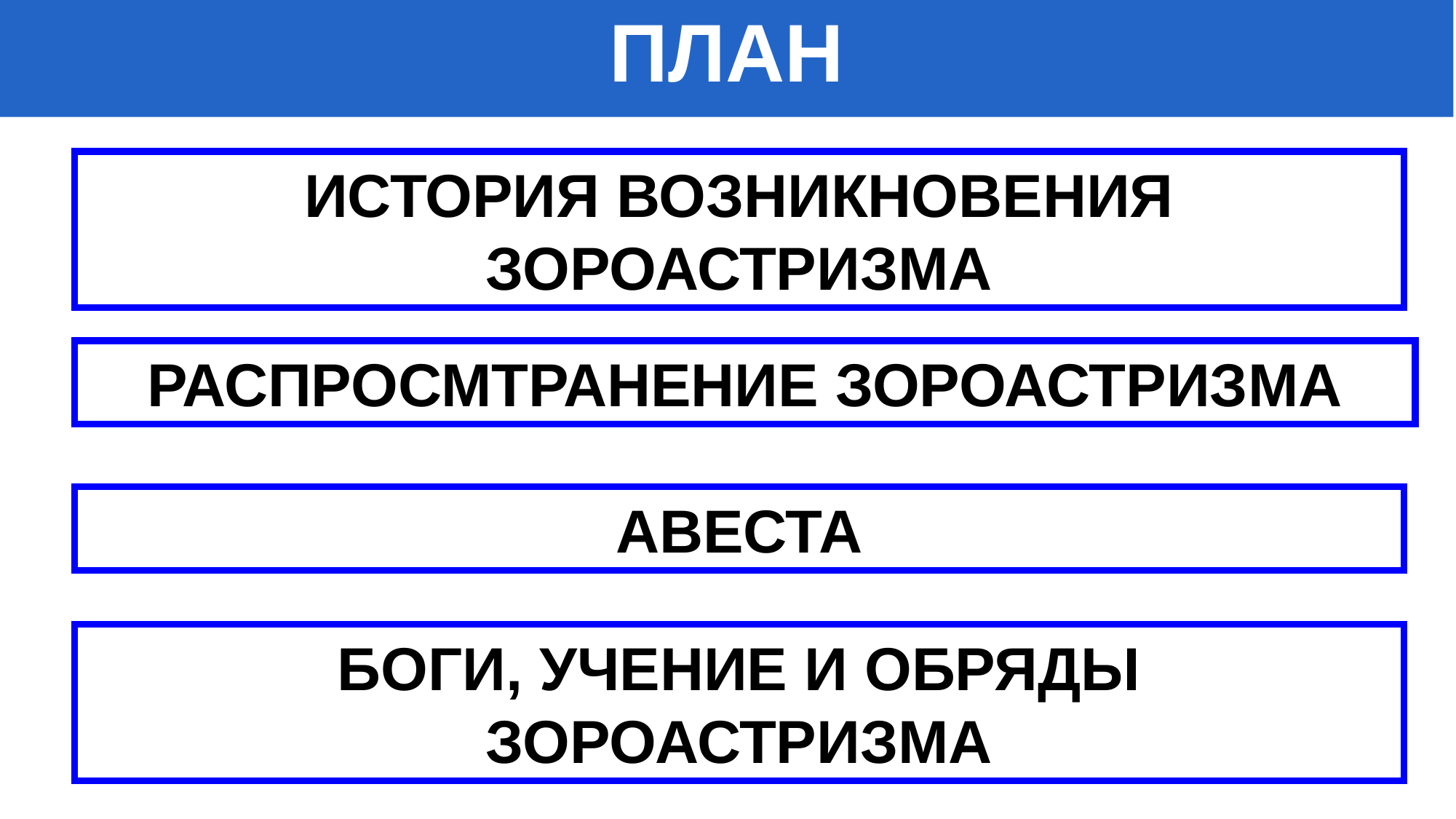

ПЛАН
#
ИСТОРИЯ ВОЗНИКНОВЕНИЯ ЗОРОАСТРИЗМА
РАСПРОСМТРАНЕНИЕ ЗОРОАСТРИЗМА
АВЕСТА
БОГИ, УЧЕНИЕ И ОБРЯДЫ ЗОРОАСТРИЗМА